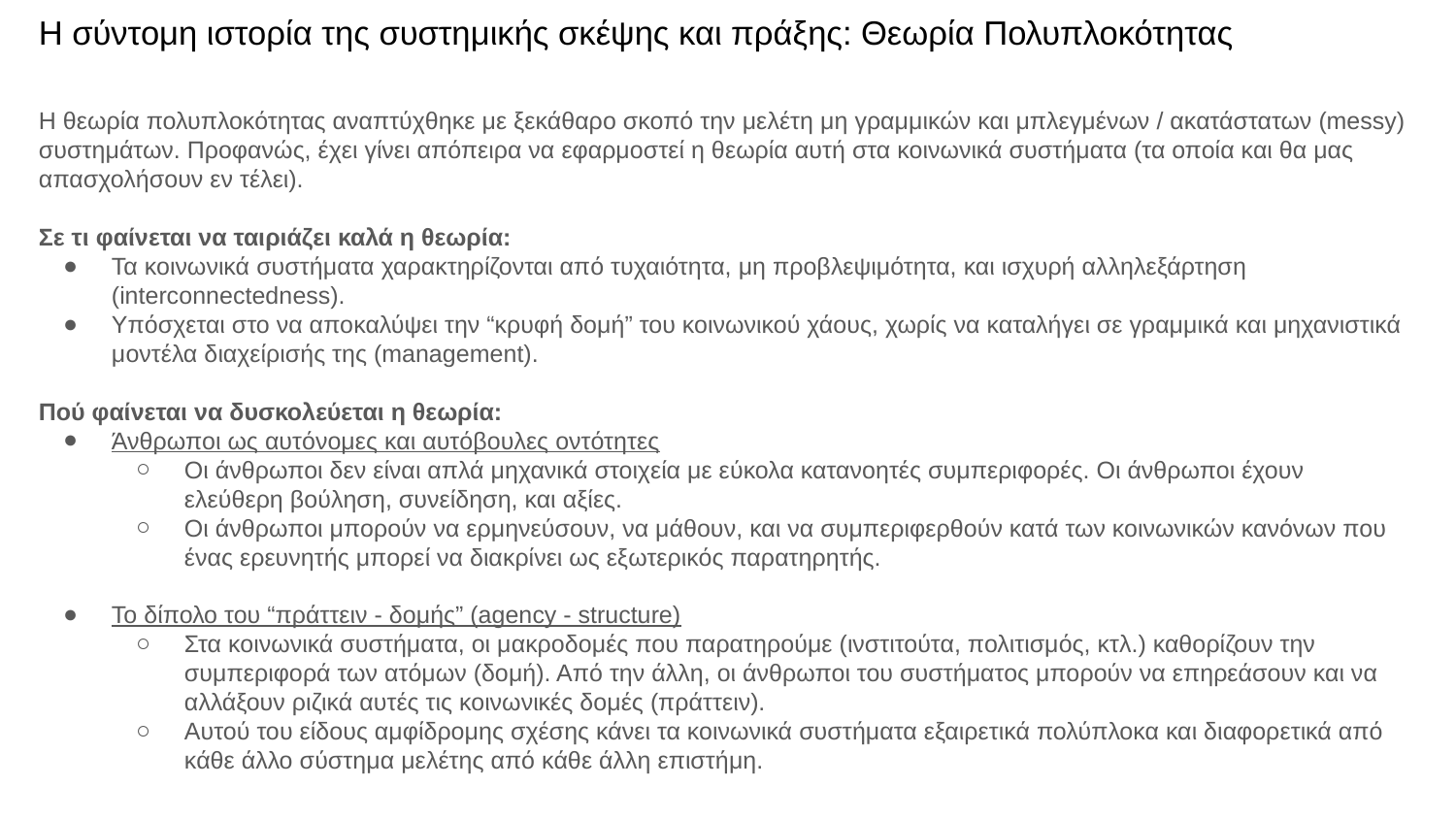

# Η σύντομη ιστορία της συστημικής σκέψης και πράξης: Θεωρία Πολυπλοκότητας
Η θεωρία πολυπλοκότητας αναπτύχθηκε με ξεκάθαρο σκοπό την μελέτη μη γραμμικών και μπλεγμένων / ακατάστατων (messy) συστημάτων. Προφανώς, έχει γίνει απόπειρα να εφαρμοστεί η θεωρία αυτή στα κοινωνικά συστήματα (τα οποία και θα μας απασχολήσουν εν τέλει).

Σε τι φαίνεται να ταιριάζει καλά η θεωρία:
Τα κοινωνικά συστήματα χαρακτηρίζονται από τυχαιότητα, μη προβλεψιμότητα, και ισχυρή αλληλεξάρτηση (interconnectedness).
Υπόσχεται στο να αποκαλύψει την “κρυφή δομή” του κοινωνικού χάους, χωρίς να καταλήγει σε γραμμικά και μηχανιστικά μοντέλα διαχείρισής της (management).

Πού φαίνεται να δυσκολεύεται η θεωρία:
Άνθρωποι ως αυτόνομες και αυτόβουλες οντότητες
Οι άνθρωποι δεν είναι απλά μηχανικά στοιχεία με εύκολα κατανοητές συμπεριφορές. Οι άνθρωποι έχουν ελεύθερη βούληση, συνείδηση, και αξίες.
Οι άνθρωποι μπορούν να ερμηνεύσουν, να μάθουν, και να συμπεριφερθούν κατά των κοινωνικών κανόνων που ένας ερευνητής μπορεί να διακρίνει ως εξωτερικός παρατηρητής.

Το δίπολο του “πράττειν - δομής” (agency - structure)
Στα κοινωνικά συστήματα, οι μακροδομές που παρατηρούμε (ινστιτούτα, πολιτισμός, κτλ.) καθορίζουν την συμπεριφορά των ατόμων (δομή). Από την άλλη, οι άνθρωποι του συστήματος μπορούν να επηρεάσουν και να αλλάξουν ριζικά αυτές τις κοινωνικές δομές (πράττειν).
Αυτού του είδους αμφίδρομης σχέσης κάνει τα κοινωνικά συστήματα εξαιρετικά πολύπλοκα και διαφορετικά από κάθε άλλο σύστημα μελέτης από κάθε άλλη επιστήμη.